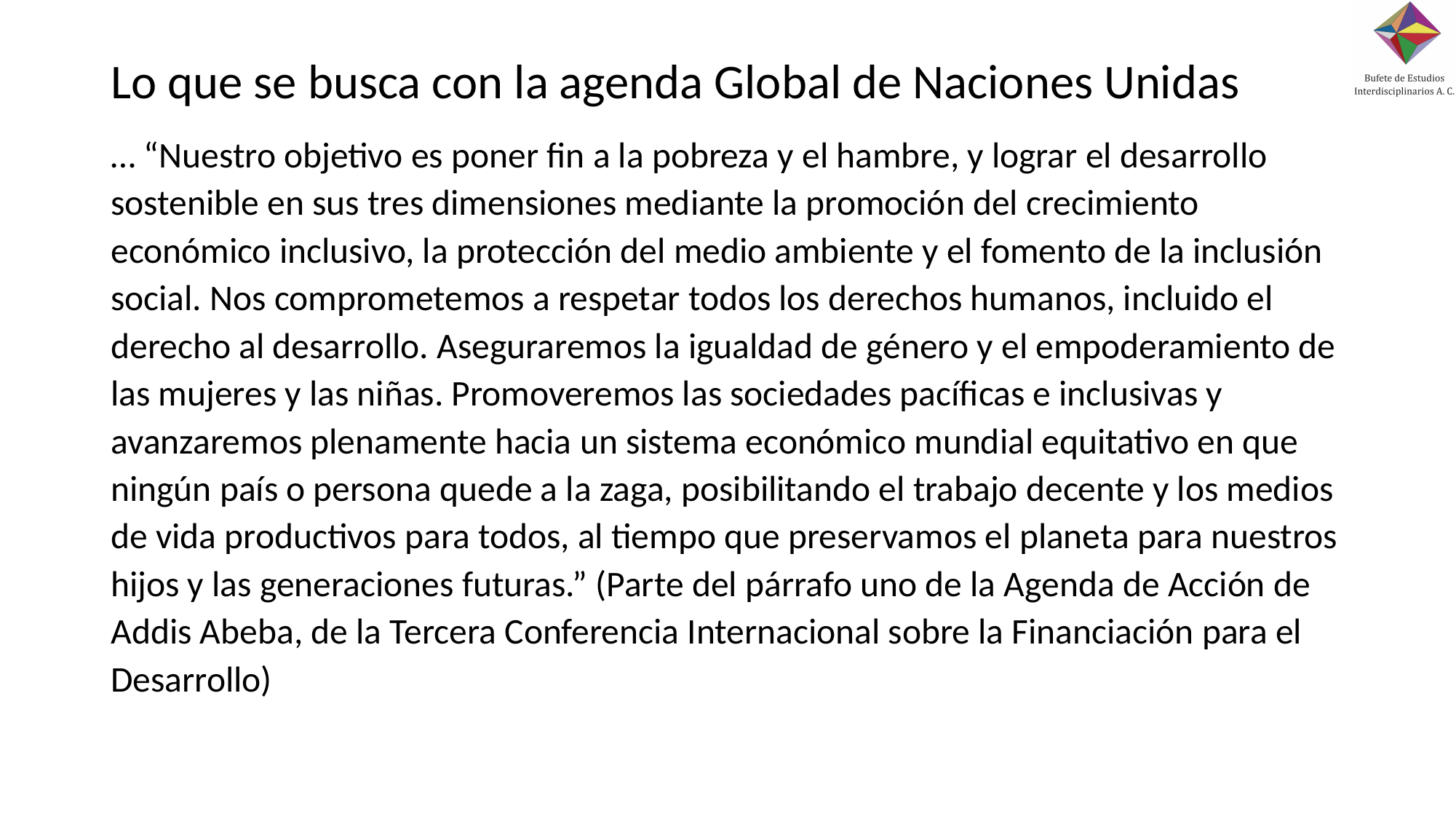

# Lo que se busca con la agenda Global de Naciones Unidas
… “Nuestro objetivo es poner fin a la pobreza y el hambre, y lograr el desarrollo sostenible en sus tres dimensiones mediante la promoción del crecimiento económico inclusivo, la protección del medio ambiente y el fomento de la inclusión social. Nos comprometemos a respetar todos los derechos humanos, incluido el derecho al desarrollo. Aseguraremos la igualdad de género y el empoderamiento de las mujeres y las niñas. Promoveremos las sociedades pacíficas e inclusivas y avanzaremos plenamente hacia un sistema económico mundial equitativo en que ningún país o persona quede a la zaga, posibilitando el trabajo decente y los medios de vida productivos para todos, al tiempo que preservamos el planeta para nuestros hijos y las generaciones futuras.” (Parte del párrafo uno de la Agenda de Acción de Addis Abeba, de la Tercera Conferencia Internacional sobre la Financiación para el Desarrollo)